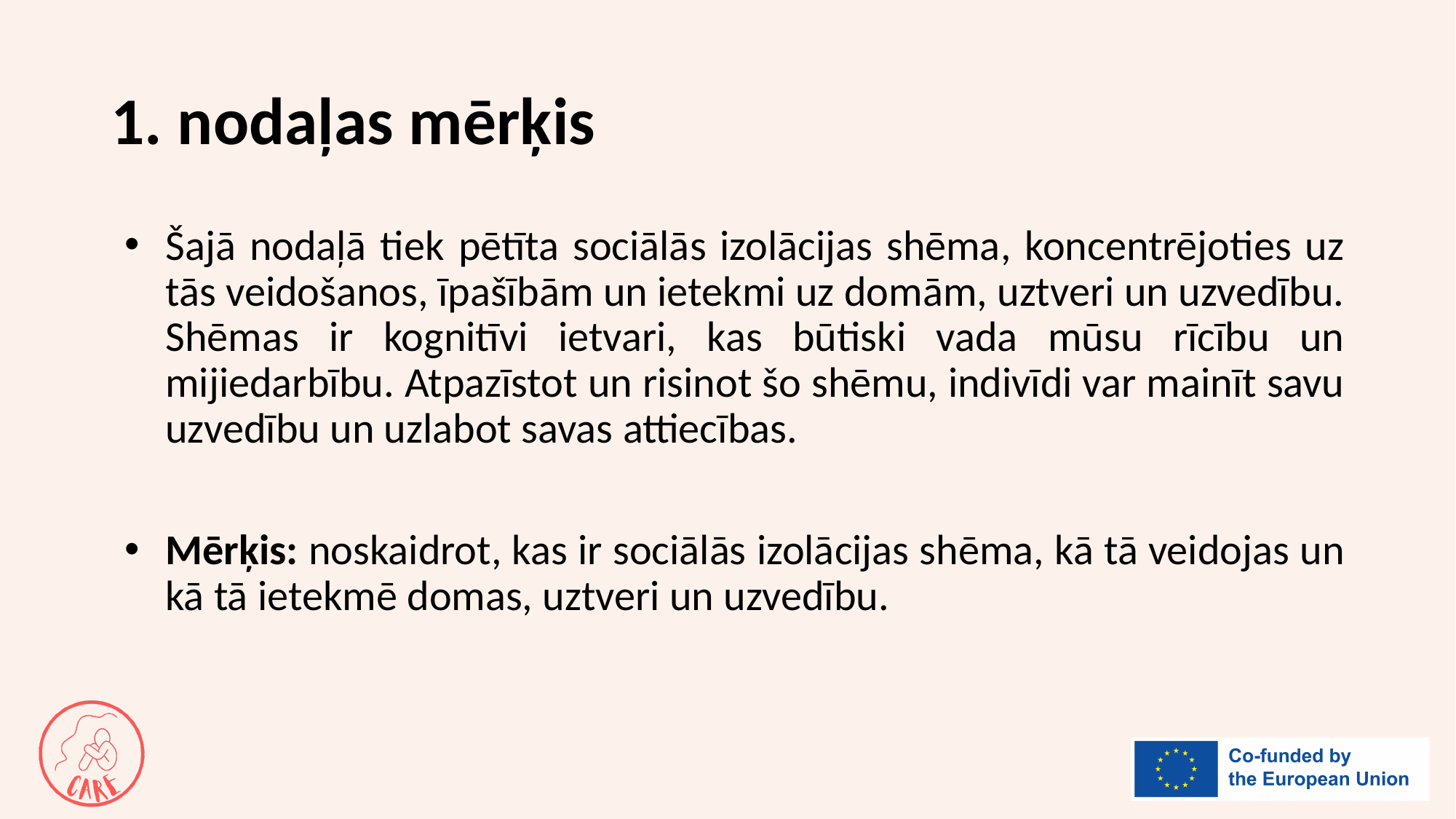

# 1. nodaļas mērķis
Šajā nodaļā tiek pētīta sociālās izolācijas shēma, koncentrējoties uz tās veidošanos, īpašībām un ietekmi uz domām, uztveri un uzvedību. Shēmas ir kognitīvi ietvari, kas būtiski vada mūsu rīcību un mijiedarbību. Atpazīstot un risinot šo shēmu, indivīdi var mainīt savu uzvedību un uzlabot savas attiecības.

Mērķis: noskaidrot, kas ir sociālās izolācijas shēma, kā tā veidojas un kā tā ietekmē domas, uztveri un uzvedību.